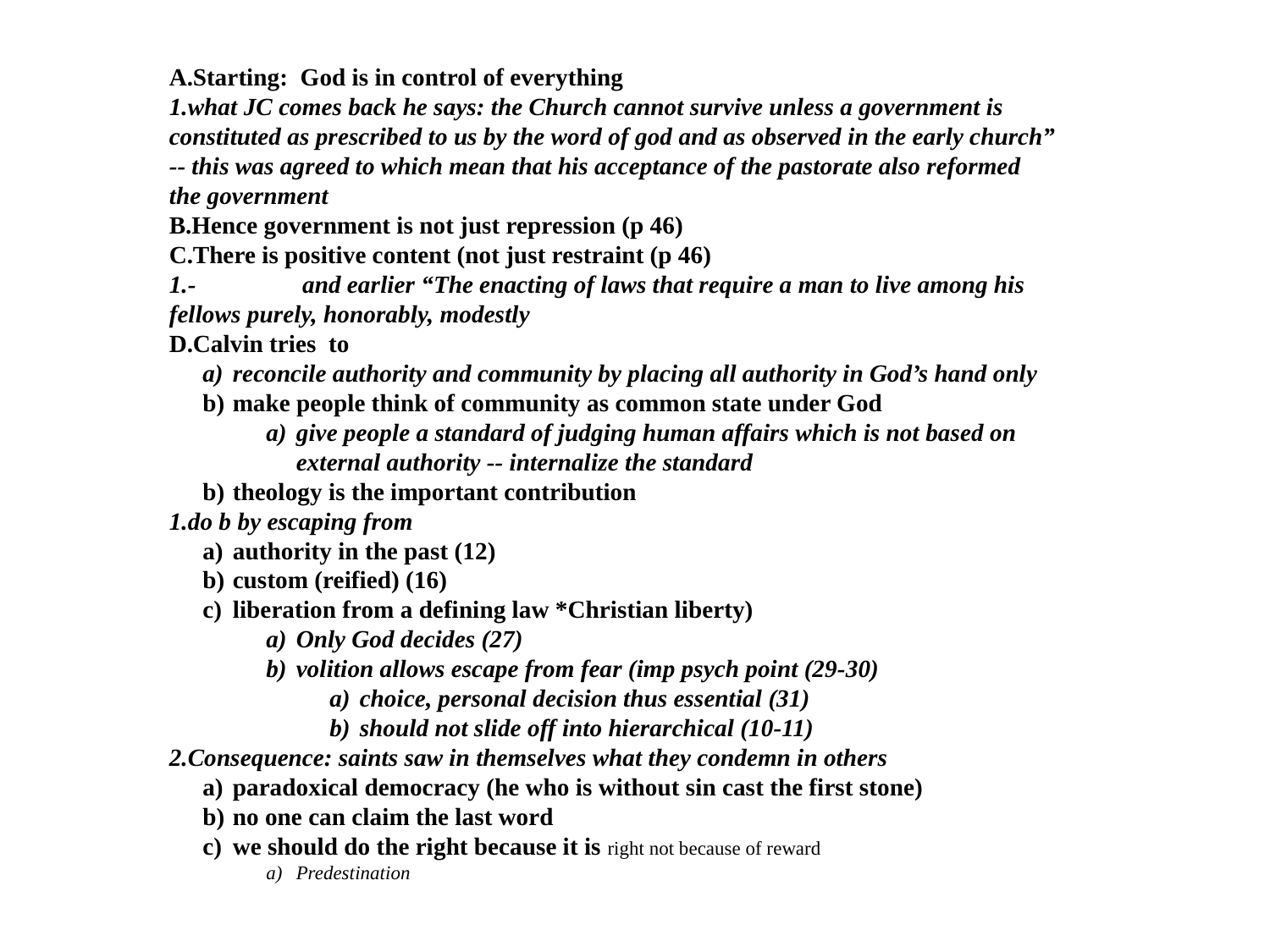

Starting:  God is in control of everything
what JC comes back he says: the Church cannot survive unless a government is constituted as prescribed to us by the word of god and as observed in the early church” -- this was agreed to which mean that his acceptance of the pastorate also reformed the government
Hence government is not just repression (p 46)
There is positive content (not just restraint (p 46)
-	 and earlier “The enacting of laws that require a man to live among his fellows purely, honorably, modestly
Calvin tries  to
reconcile authority and community by placing all authority in God’s hand only
make people think of community as common state under God
give people a standard of judging human affairs which is not based on external authority -- internalize the standard
theology is the important contribution
do b by escaping from
authority in the past (12)
custom (reified) (16)
liberation from a defining law *Christian liberty)
Only God decides (27)
volition allows escape from fear (imp psych point (29-30)
choice, personal decision thus essential (31)
should not slide off into hierarchical (10-11)
Consequence: saints saw in themselves what they condemn in others
paradoxical democracy (he who is without sin cast the first stone)
no one can claim the last word
we should do the right because it is right not because of reward
Predestination